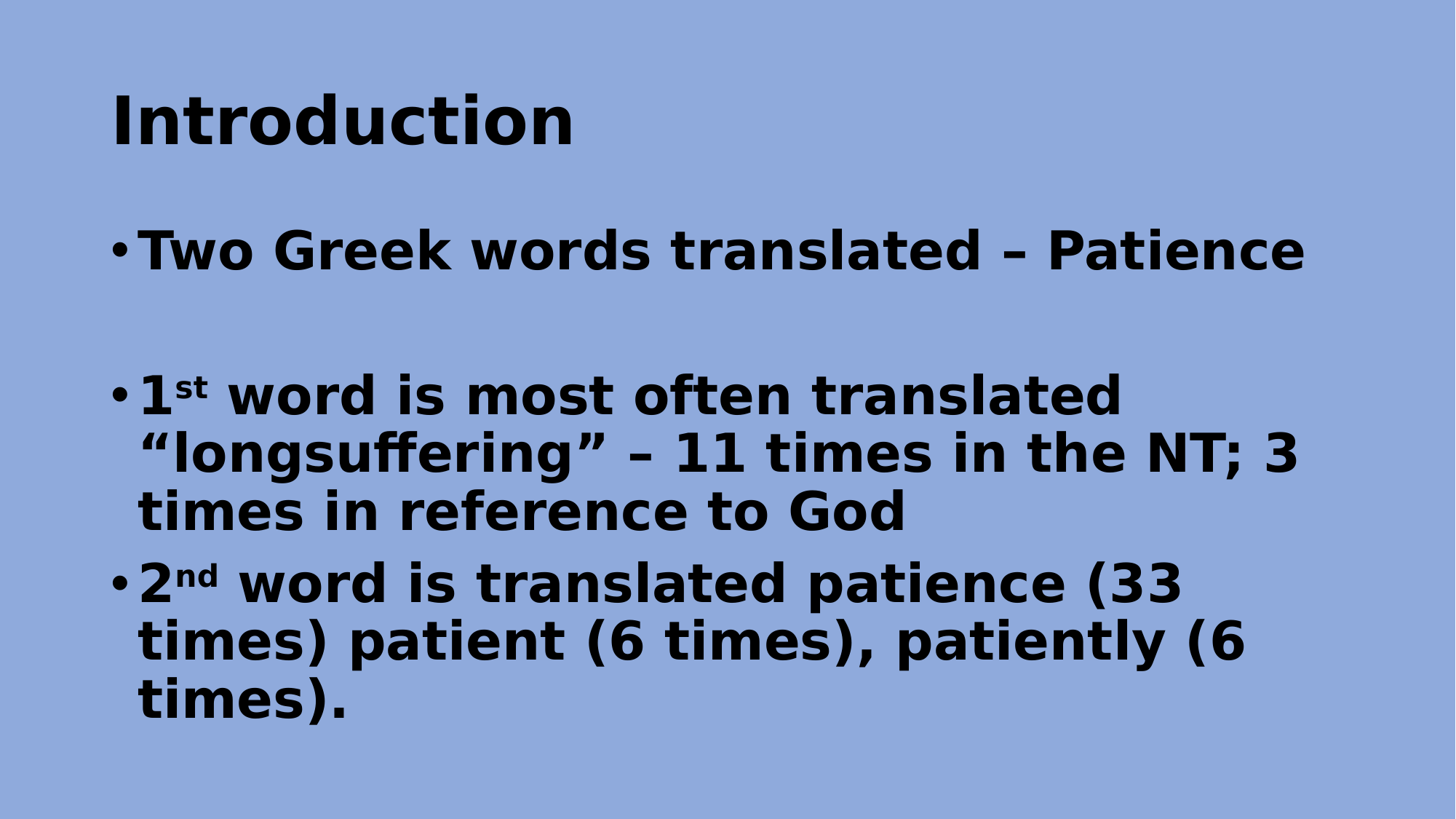

# Introduction
Two Greek words translated – Patience

1st word is most often translated “longsuffering” – 11 times in the NT; 3 times in reference to God
2nd word is translated patience (33 times) patient (6 times), patiently (6 times).